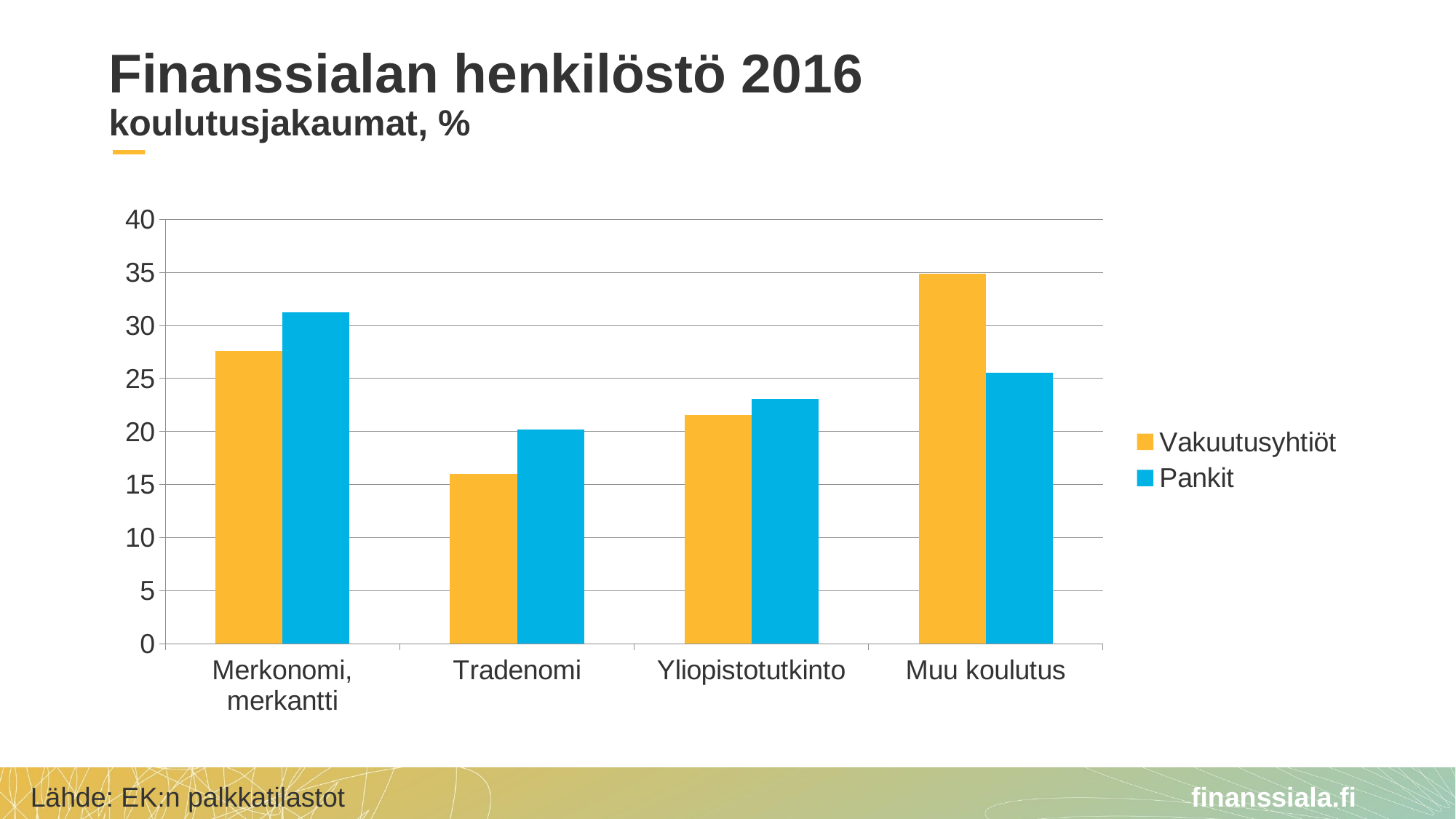

# Finanssialan henkilöstö 2016 koulutusjakaumat, %

### Chart

| Category | Vakuutusyhtiöt | Pankit |
|---|---|---|
| Merkonomi, merkantti | 27.590511860174782 | 31.205019376268684 |
| Tradenomi | 15.980024968789014 | 20.215906993910316 |
| Yliopistotutkinto | 21.545984186433625 | 23.06237313157409 |
| Muu koulutus | 34.883478984602576 | 25.51670049824691 |
Lähde: EK:n palkkatilastot